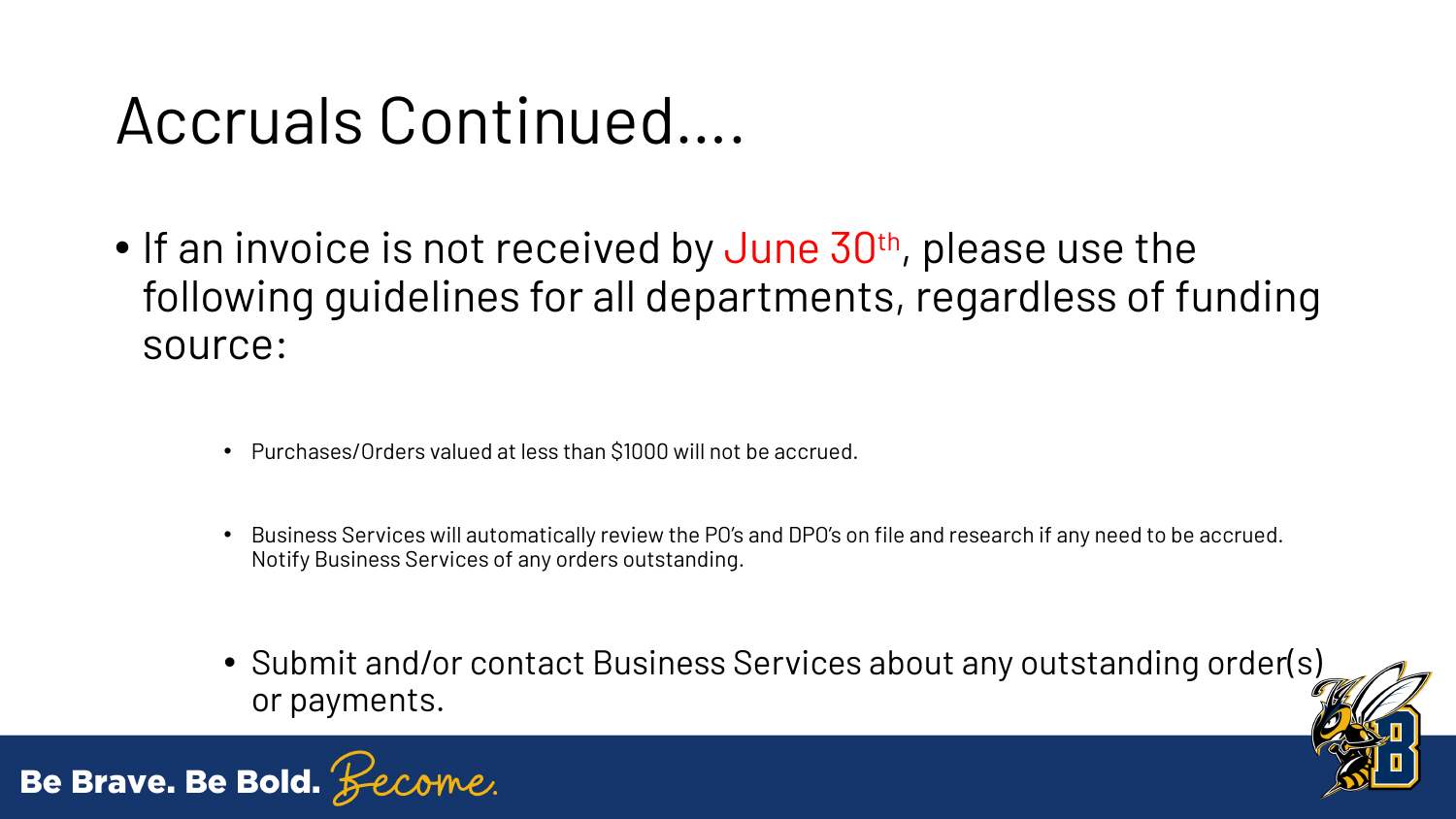

# Accruals Continued….
If an invoice is not received by June 30th, please use the following guidelines for all departments, regardless of funding source:

Purchases/Orders valued at less than $1000 will not be accrued.

Business Services will automatically review the PO’s and DPO’s on file and research if any need to be accrued. Notify Business Services of any orders outstanding.

Submit and/or contact Business Services about any outstanding order(s) or payments.